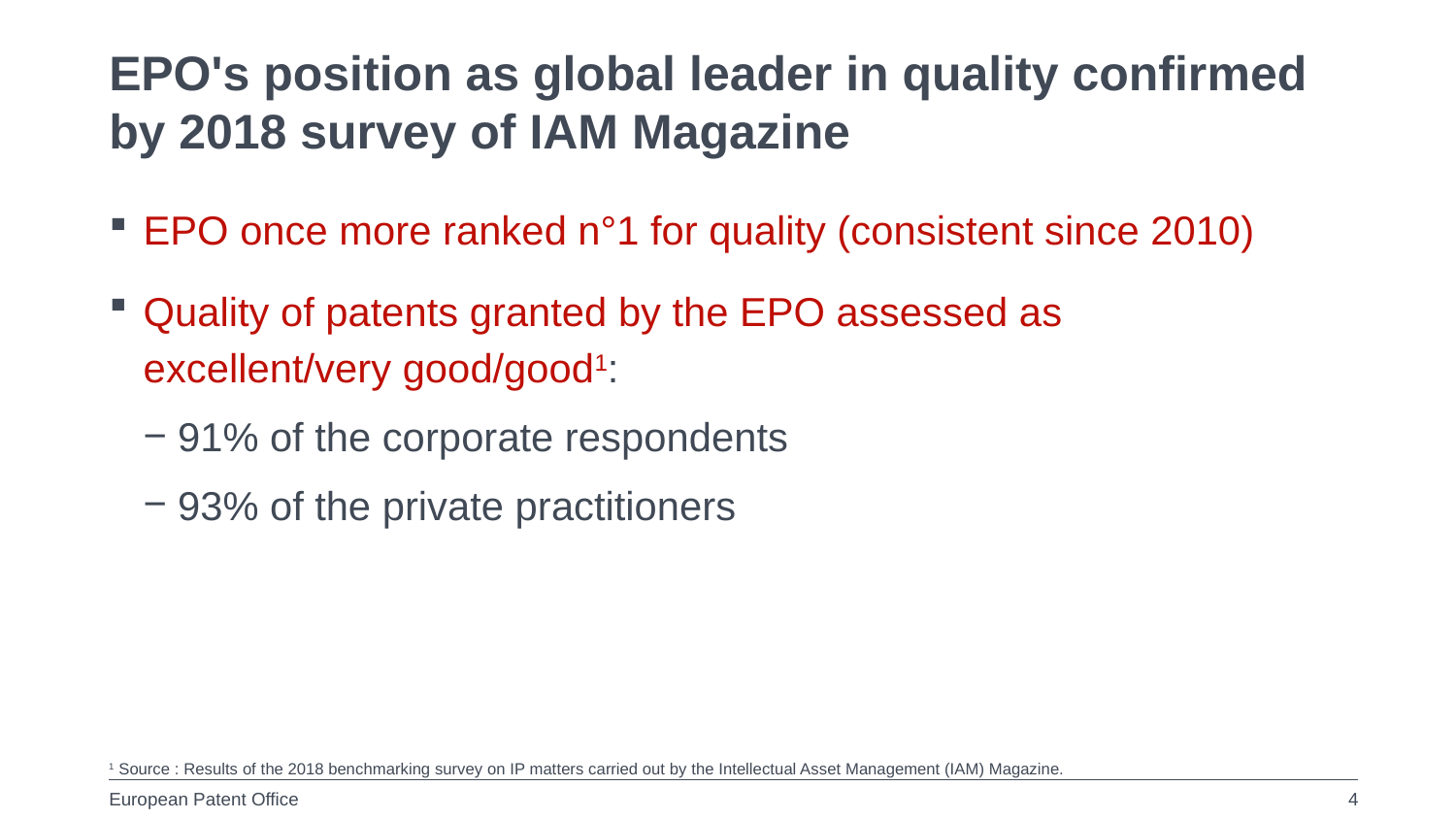

EPO's position as global leader in quality confirmed by 2018 survey of IAM Magazine

EPO once more ranked n°1 for quality (consistent since 2010)
Quality of patents granted by the EPO assessed as
excellent/very good/good1:
91% of the corporate respondents
93% of the private practitioners

1 Source : Results of the 2018 benchmarking survey on IP matters carried out by the Intellectual Asset Management (IAM) Magazine.
4